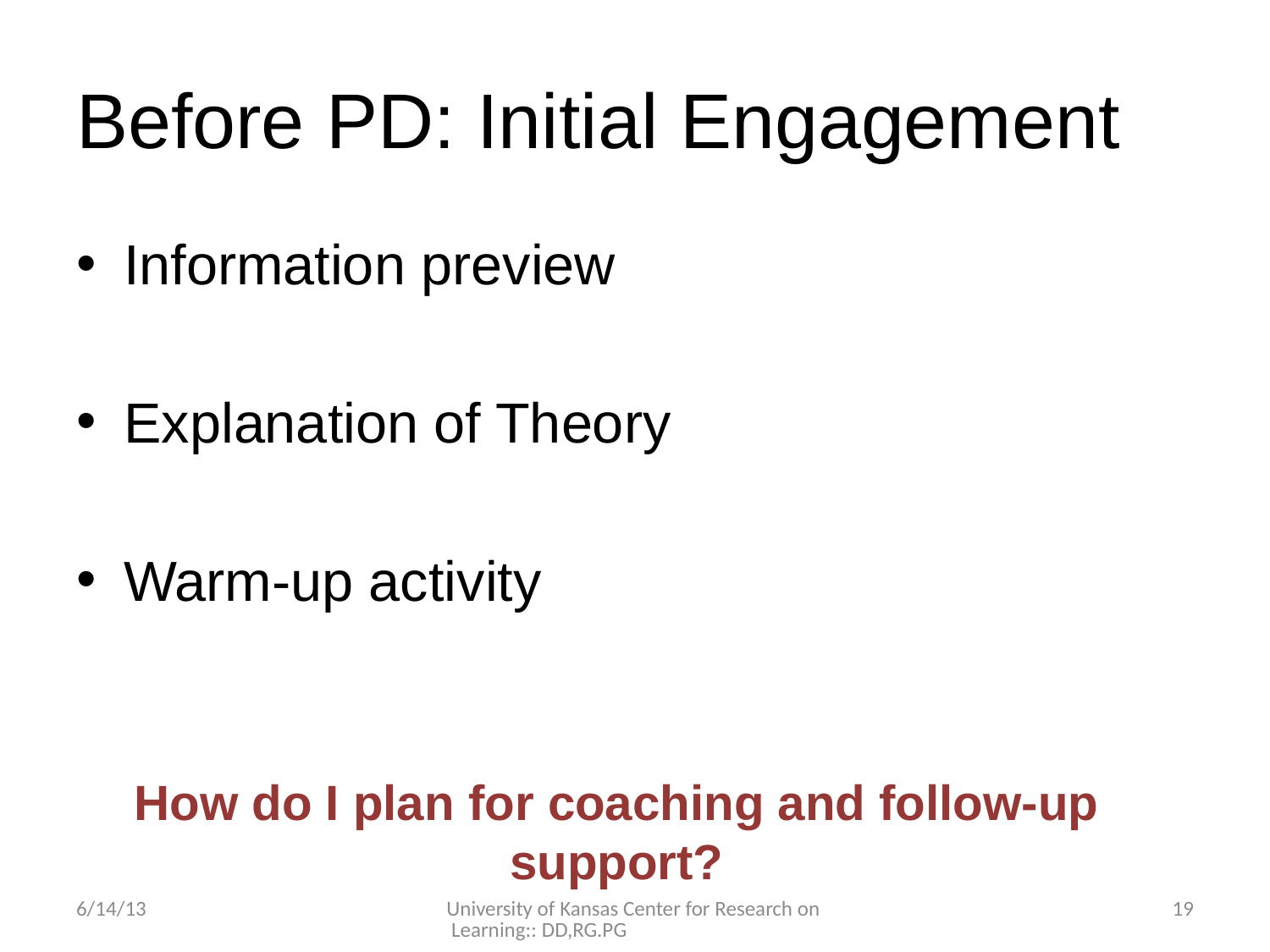

# Before PD: Initial Engagement
Information preview

Explanation of Theory

Warm-up activity

How do I plan for coaching and follow-up support?

6/14/13
University of Kansas Center for Research on Learning:: DD,RG.PG
19